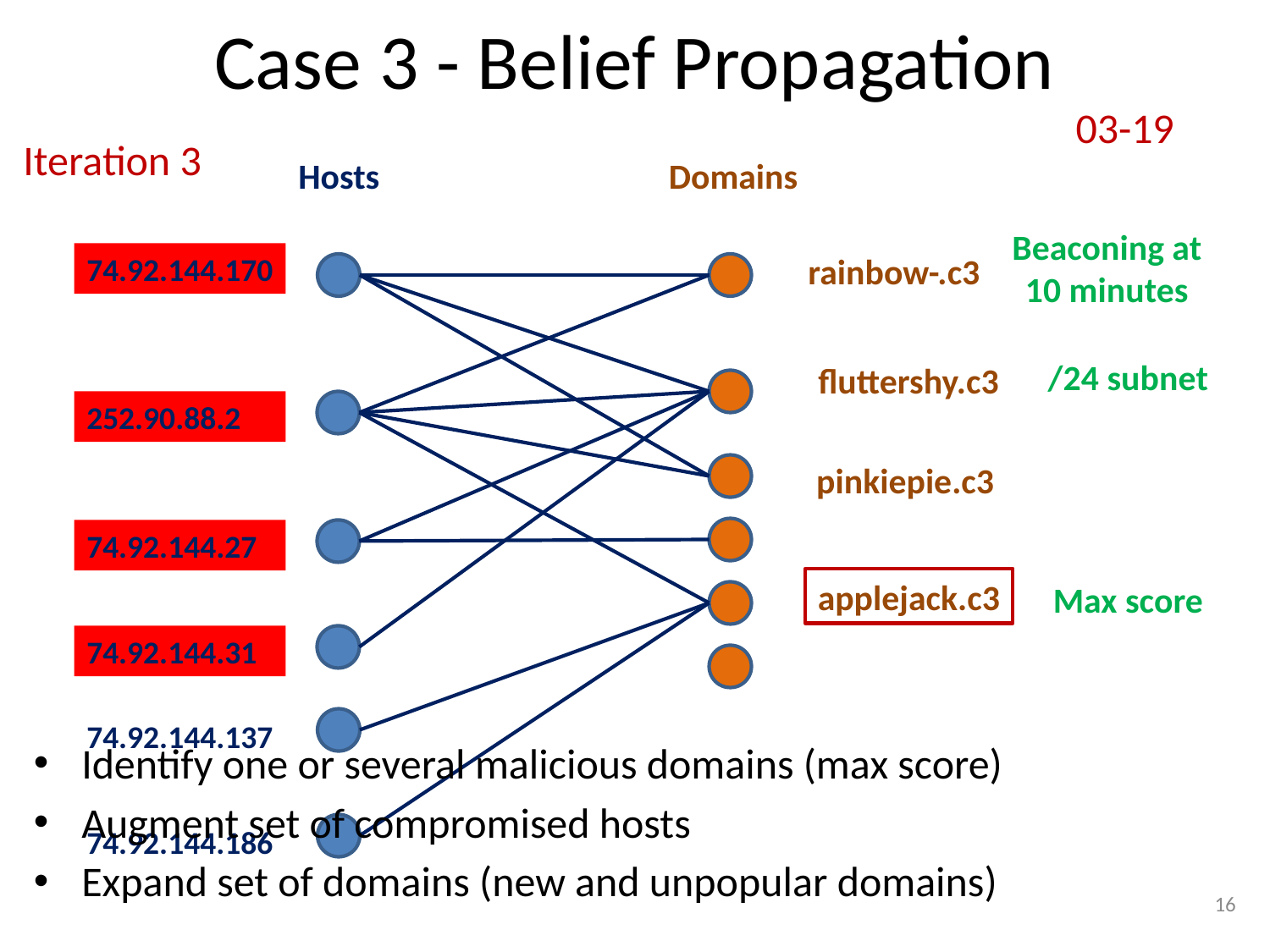

# Case 3 - Belief Propagation
03-19
Iteration 3
Hosts
Domains
Beaconing at 10 minutes
74.92.144.170
rainbow-.c3

/24 subnet
fluttershy.c3

252.90.88.2

pinkiepie.c3

74.92.144.27

applejack.c3
Max score

74.92.144.31

74.92.144.137
Identify one or several malicious domains (max score)
Augment set of compromised hosts
Expand set of domains (new and unpopular domains)

74.92.144.186
16